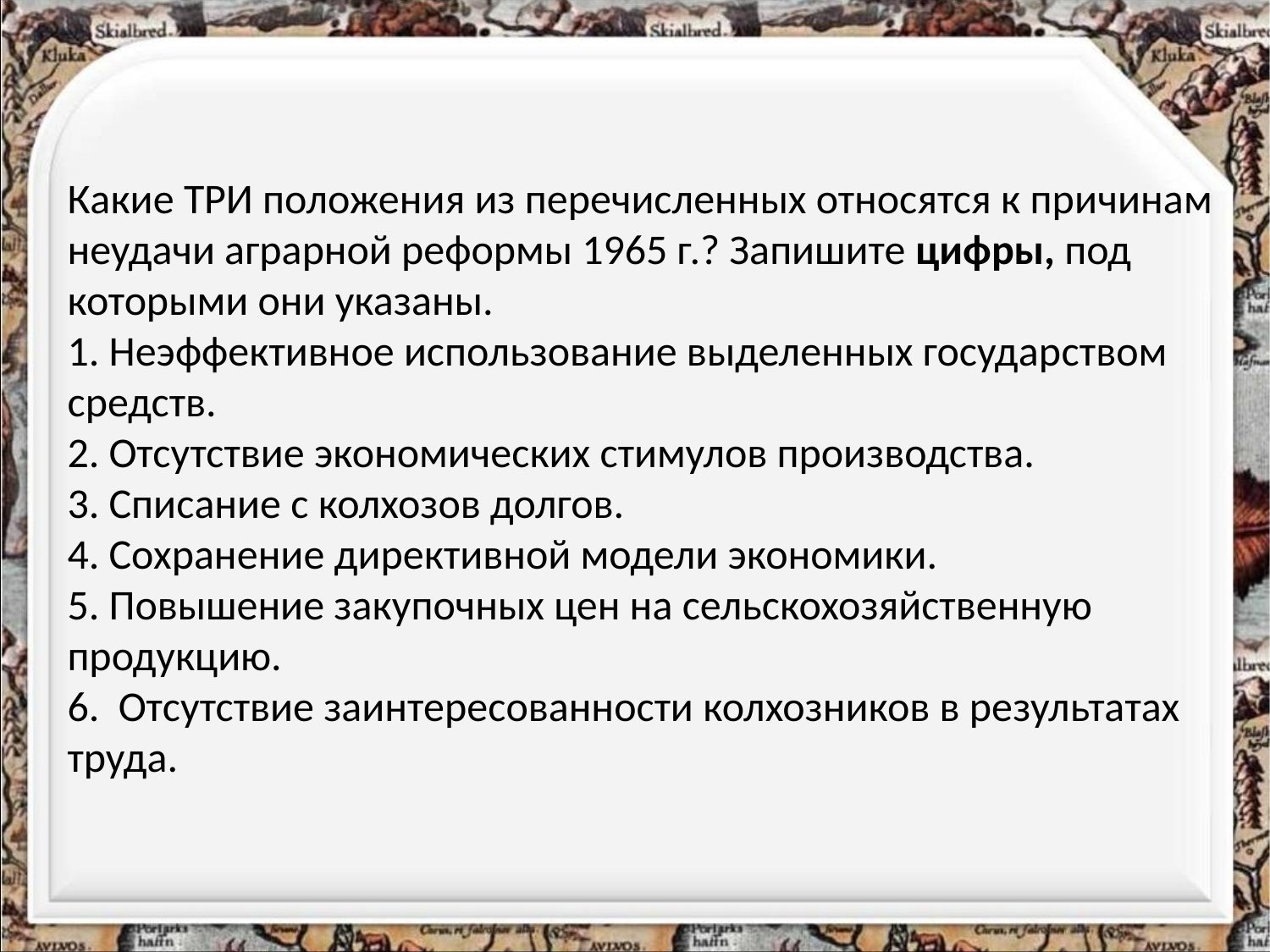

Какие ТРИ положения из перечисленных относятся к при­чинам неудачи аграрной реформы 1965 г.? Запишите циф­ры, под которыми они указаны.
1. Неэффективное использование выделенных государ­ством средств.
2. Отсутствие экономических стимулов производства.
3. Списание с колхозов долгов.
4. Сохранение директивной модели экономики.
5. Повышение закупочных цен на сельскохозяйственную продукцию.
6.  Отсутствие заинтересованности колхозников в результа­тах труда.